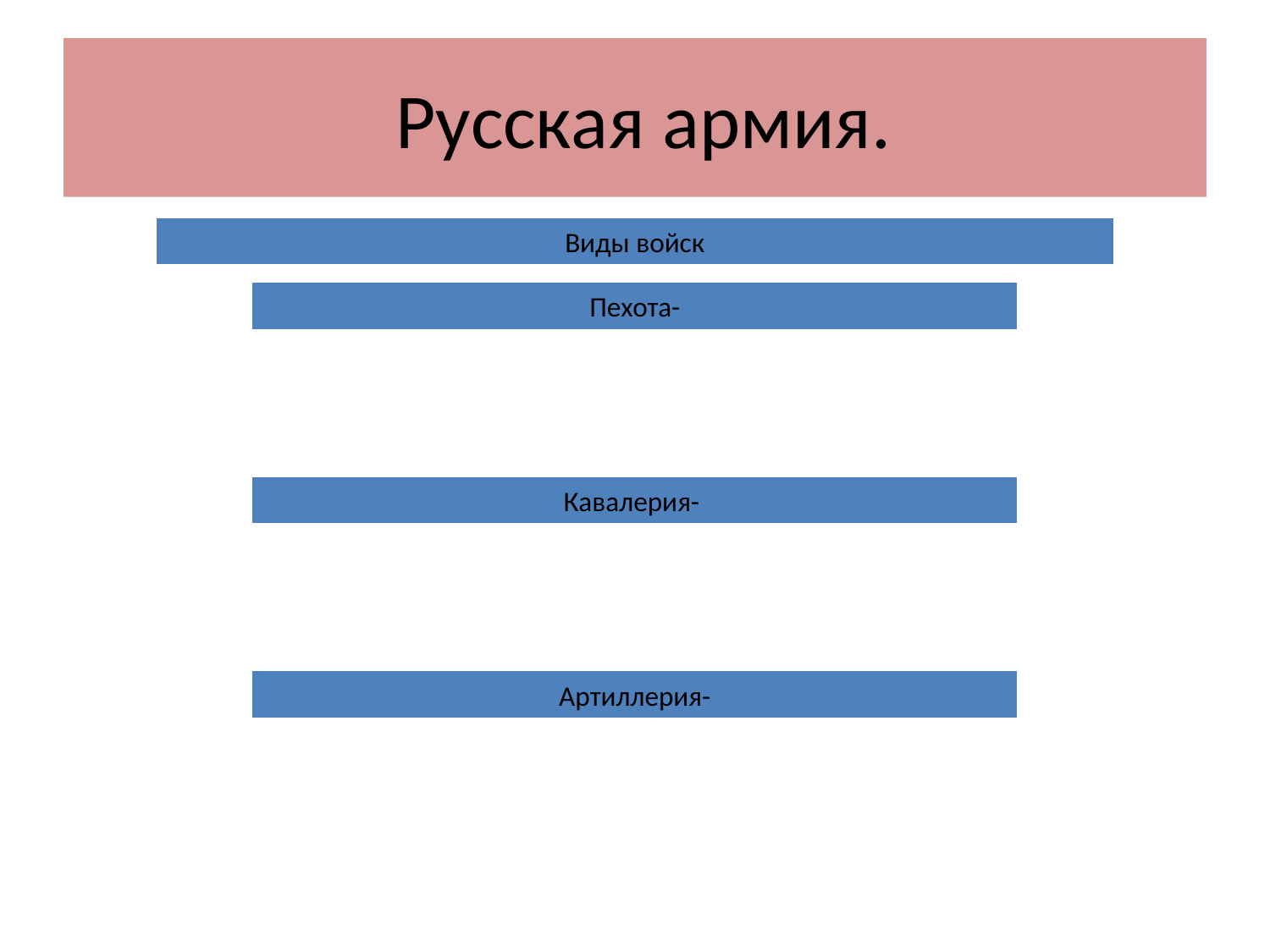

# Русская армия.
Виды войск
Пехота-
Кавалерия-
Артиллерия-